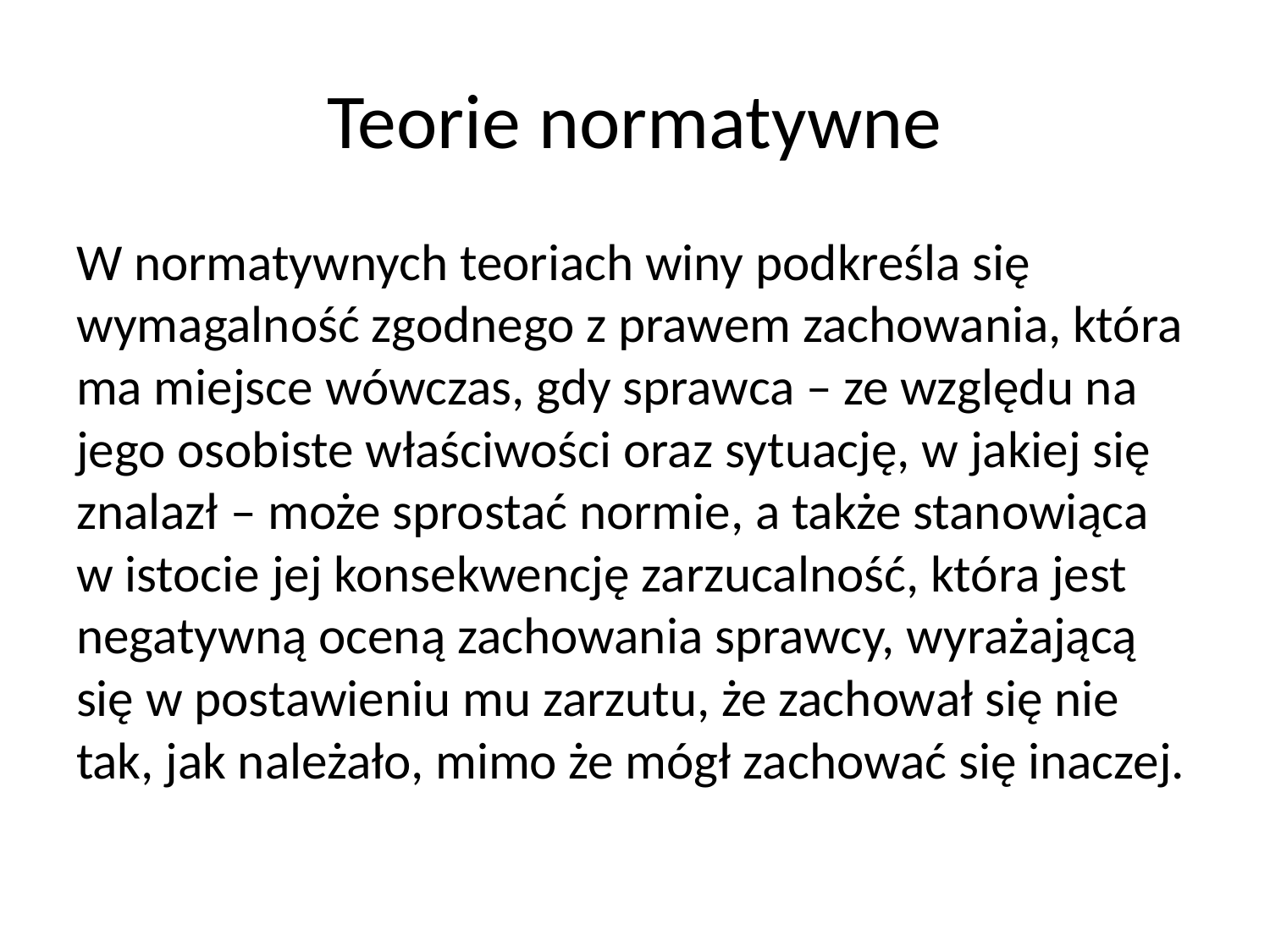

# Teorie normatywne
W normatywnych teoriach winy podkreśla się wymagalność zgodnego z prawem zachowania, która ma miejsce wówczas, gdy sprawca – ze względu na jego osobiste właściwości oraz sytuację, w jakiej się znalazł – może sprostać normie, a także stanowiąca w istocie jej konsekwencję zarzucalność, która jest negatywną oceną zachowania sprawcy, wyrażającą się w postawieniu mu zarzutu, że zachował się nie tak, jak należało, mimo że mógł zachować się inaczej.